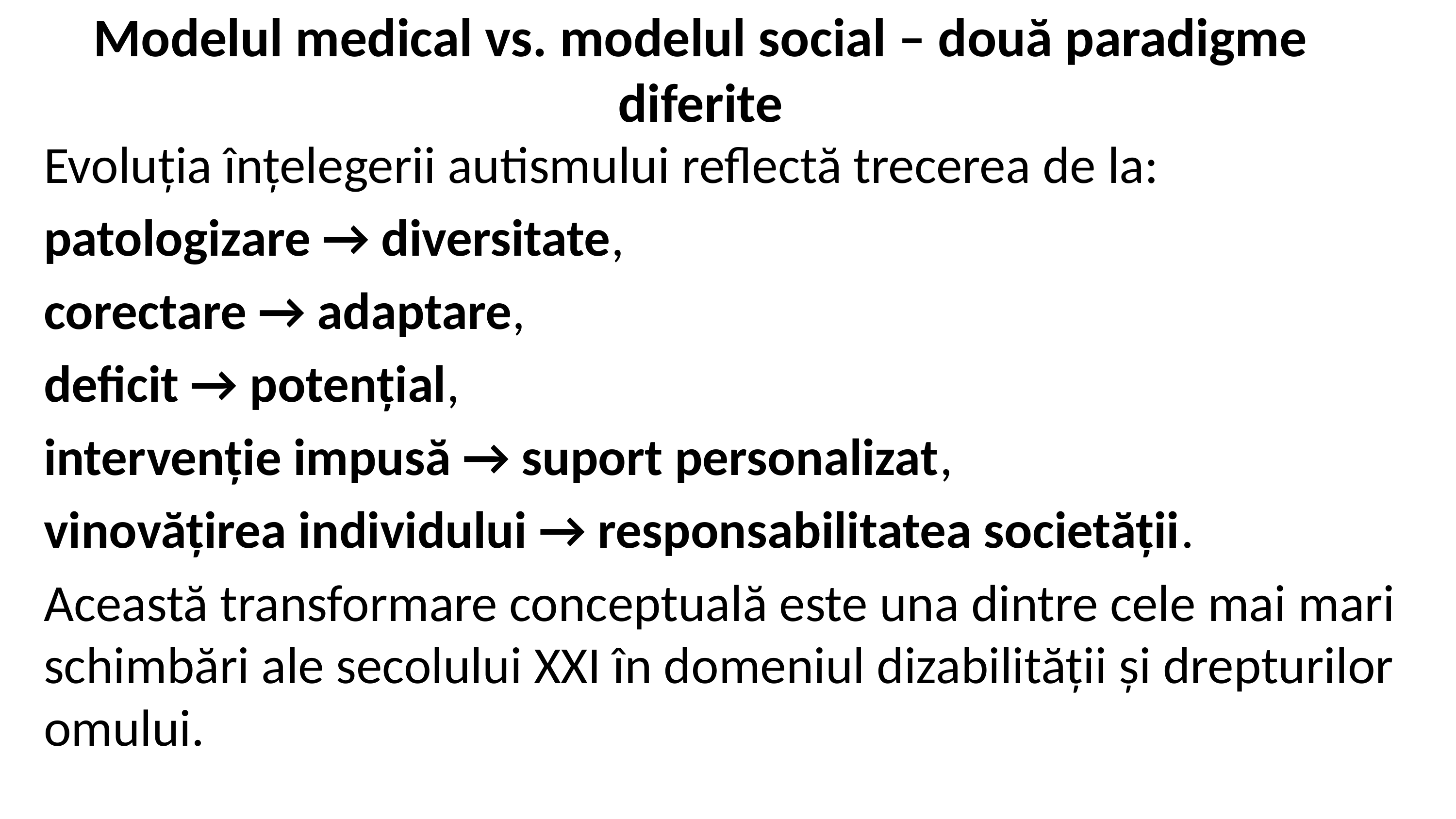

# Modelul medical vs. modelul social – două paradigme diferite
Evoluția înțelegerii autismului reflectă trecerea de la:
patologizare → diversitate,
corectare → adaptare,
deficit → potențial,
intervenție impusă → suport personalizat,
vinovățirea individului → responsabilitatea societății.
Această transformare conceptuală este una dintre cele mai mari schimbări ale secolului XXI în domeniul dizabilității și drepturilor omului.